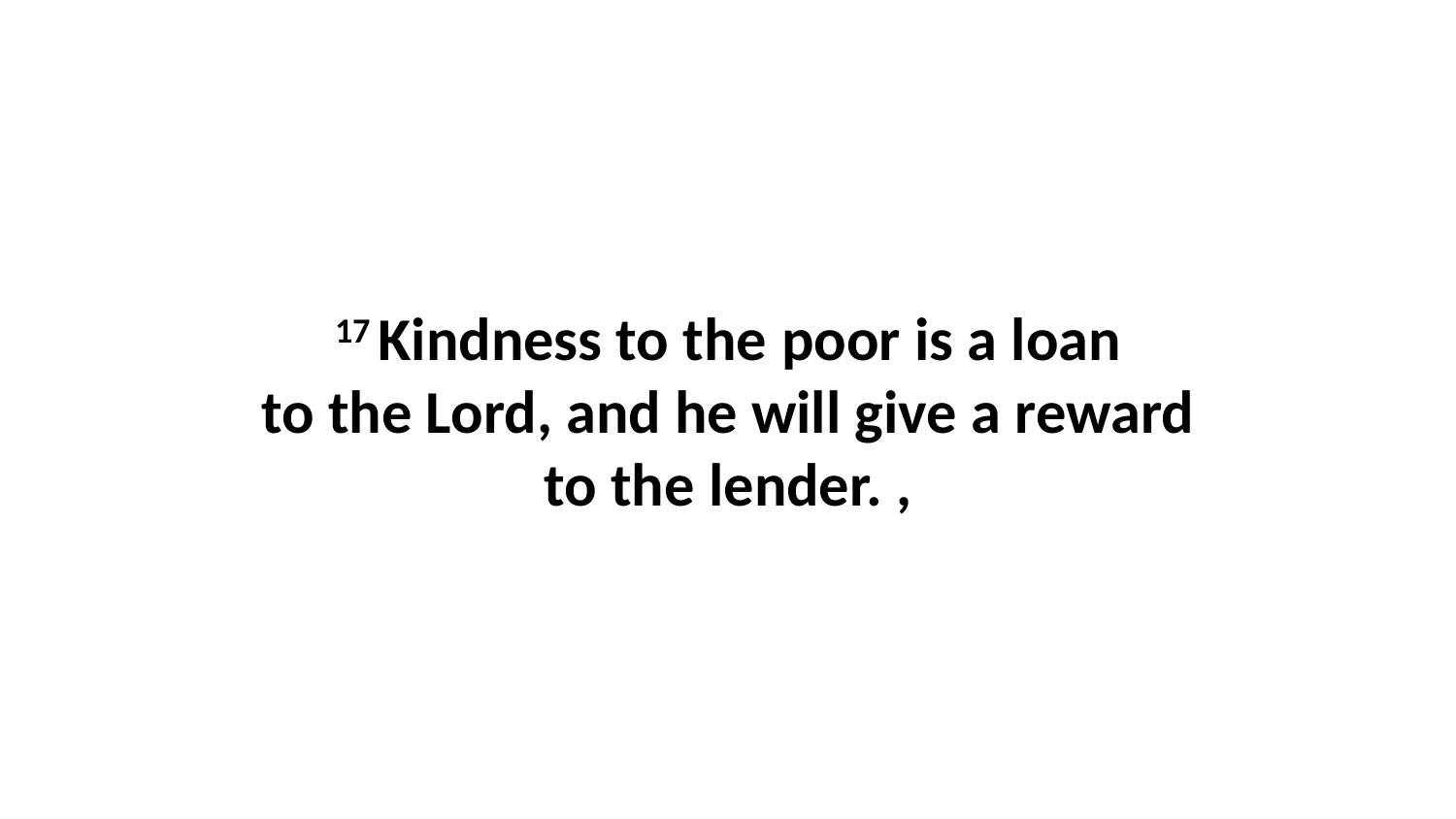

17 Kindness to the poor is a loan to the Lord, and he will give a reward to the lender. ,